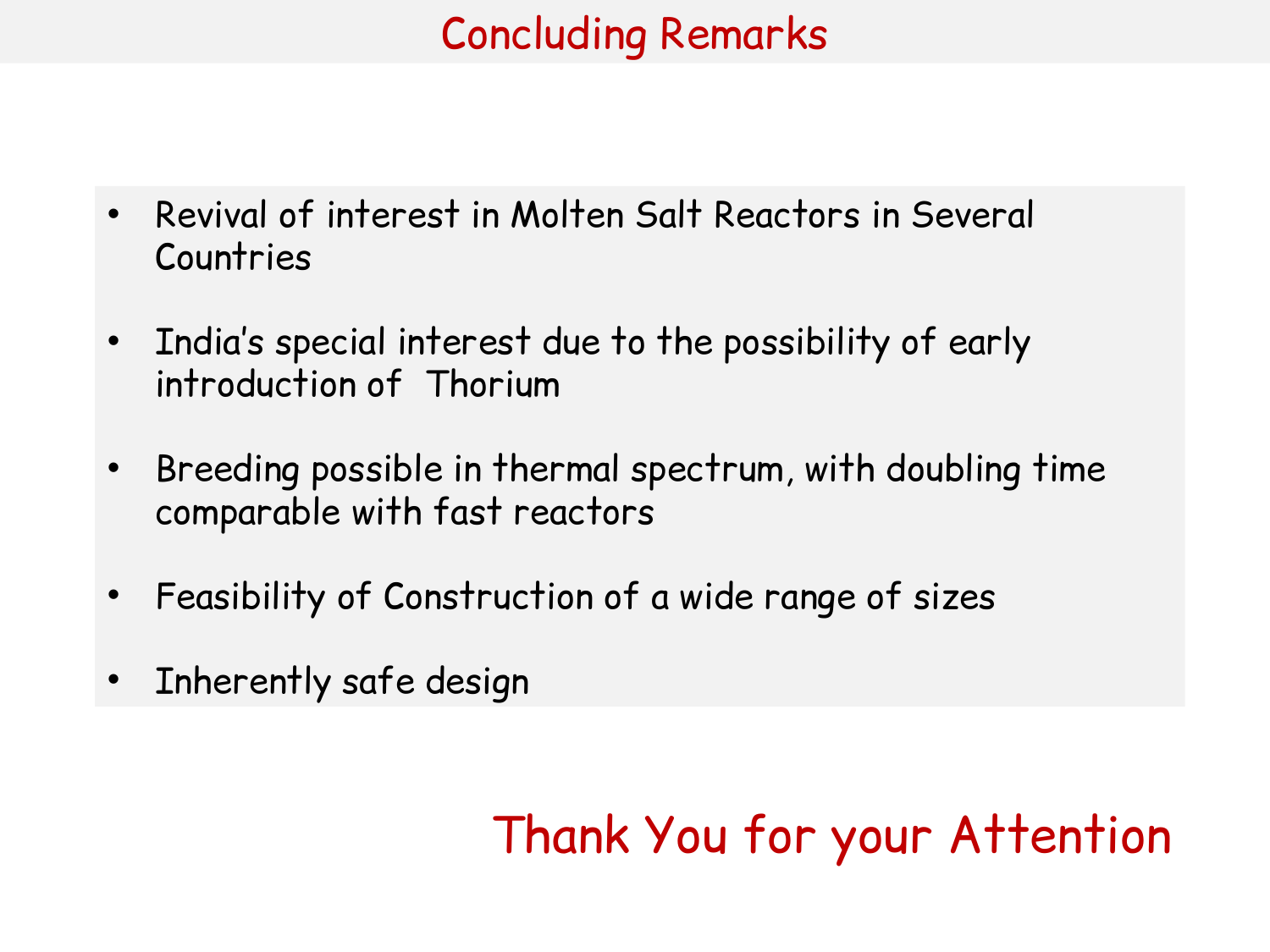

Concluding Remarks
Revival of interest in Molten Salt Reactors in Several Countries

India’s special interest due to the possibility of early introduction of  Thorium

Breeding possible in thermal spectrum, with doubling time comparable with fast reactors

Feasibility of Construction of a wide range of sizes

Inherently safe design
Thank You for your Attention